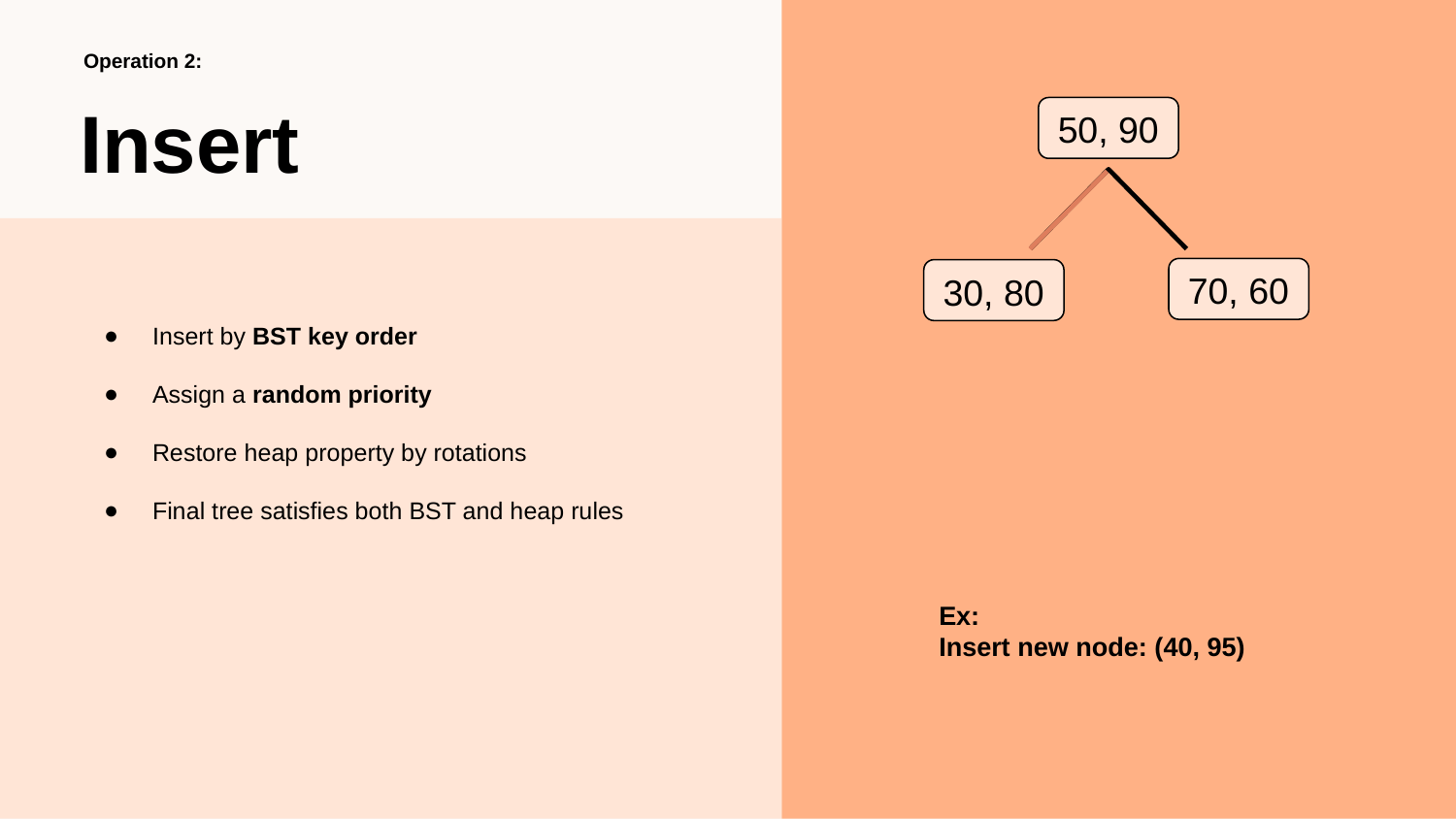

Operation 2:
# Insert
50, 90

70, 60
30, 80

Insert by BST key order
Assign a random priority
Restore heap property by rotations
Final tree satisfies both BST and heap rules
Ex:
Insert new node: (40, 95)